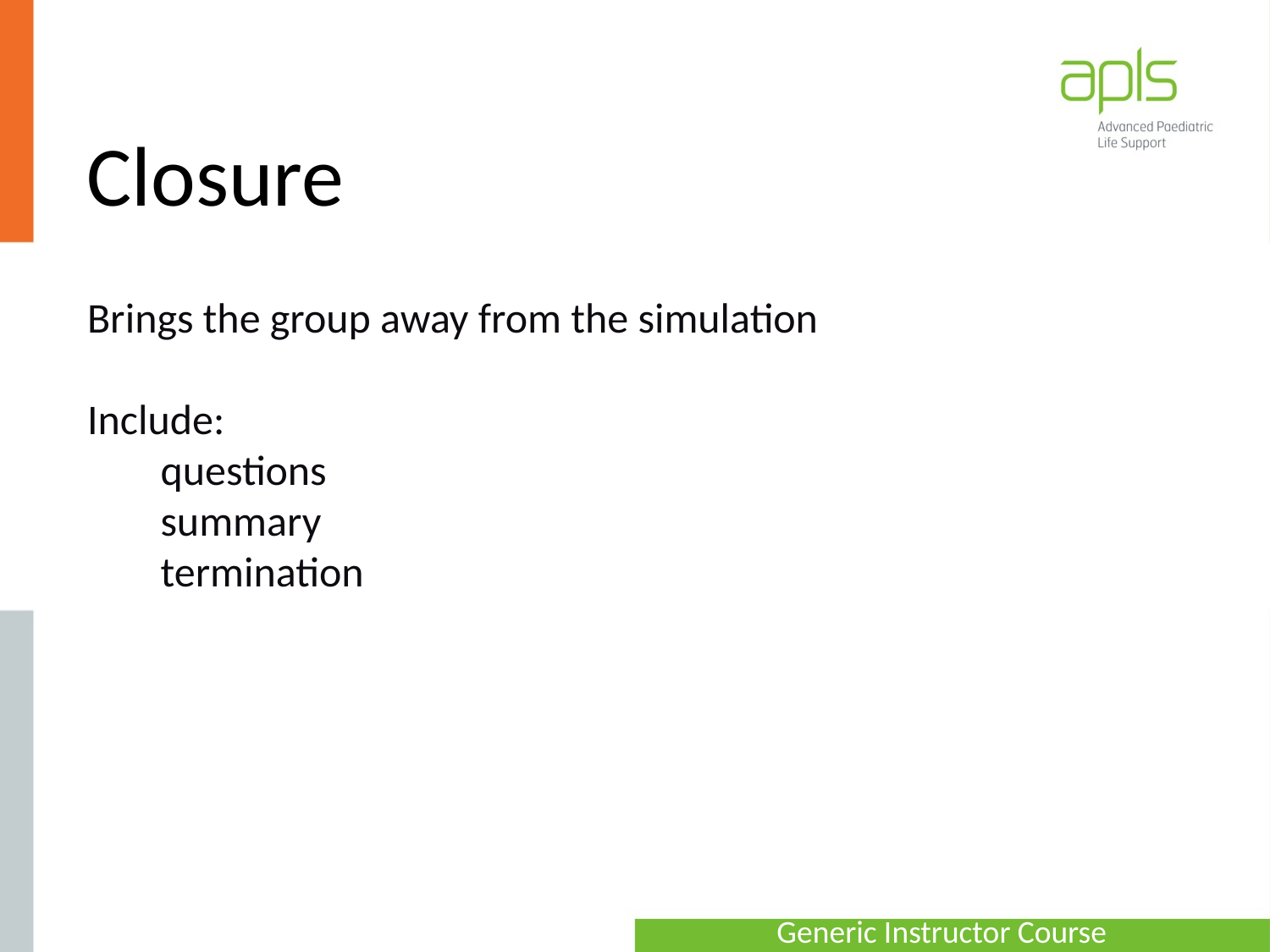

# Closure
Brings the group away from the simulation

Include:
 questions
 summary
 termination